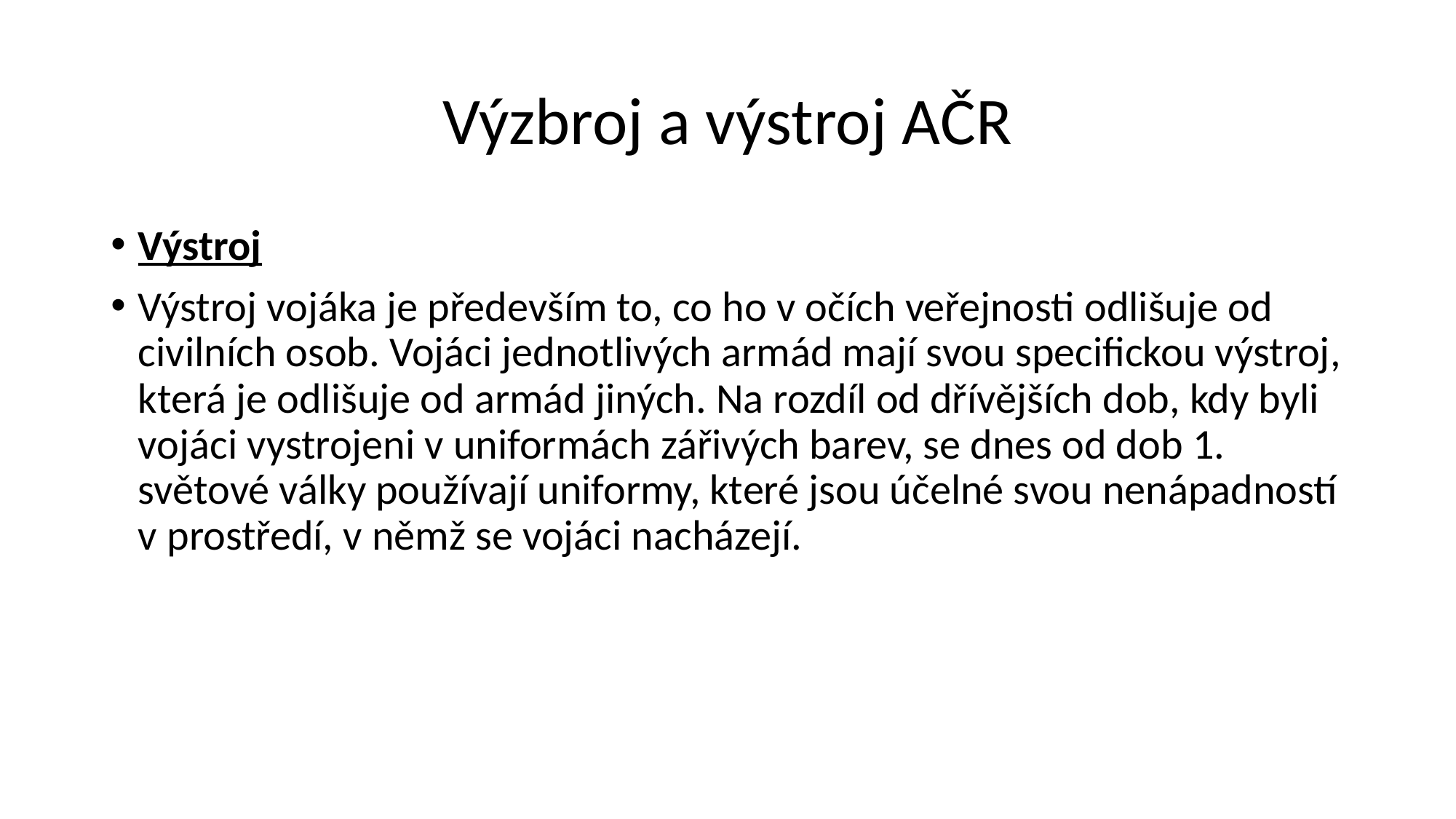

# Výzbroj a výstroj AČR
Výstroj
Výstroj vojáka je především to, co ho v očích veřejnosti odlišuje od civilních osob. Vojáci jednotlivých armád mají svou specifickou výstroj, která je odlišuje od armád jiných. Na rozdíl od dřívějších dob, kdy byli vojáci vystrojeni v uniformách zářivých barev, se dnes od dob 1. světové války používají uniformy, které jsou účelné svou nenápadností v prostředí, v němž se vojáci nacházejí.